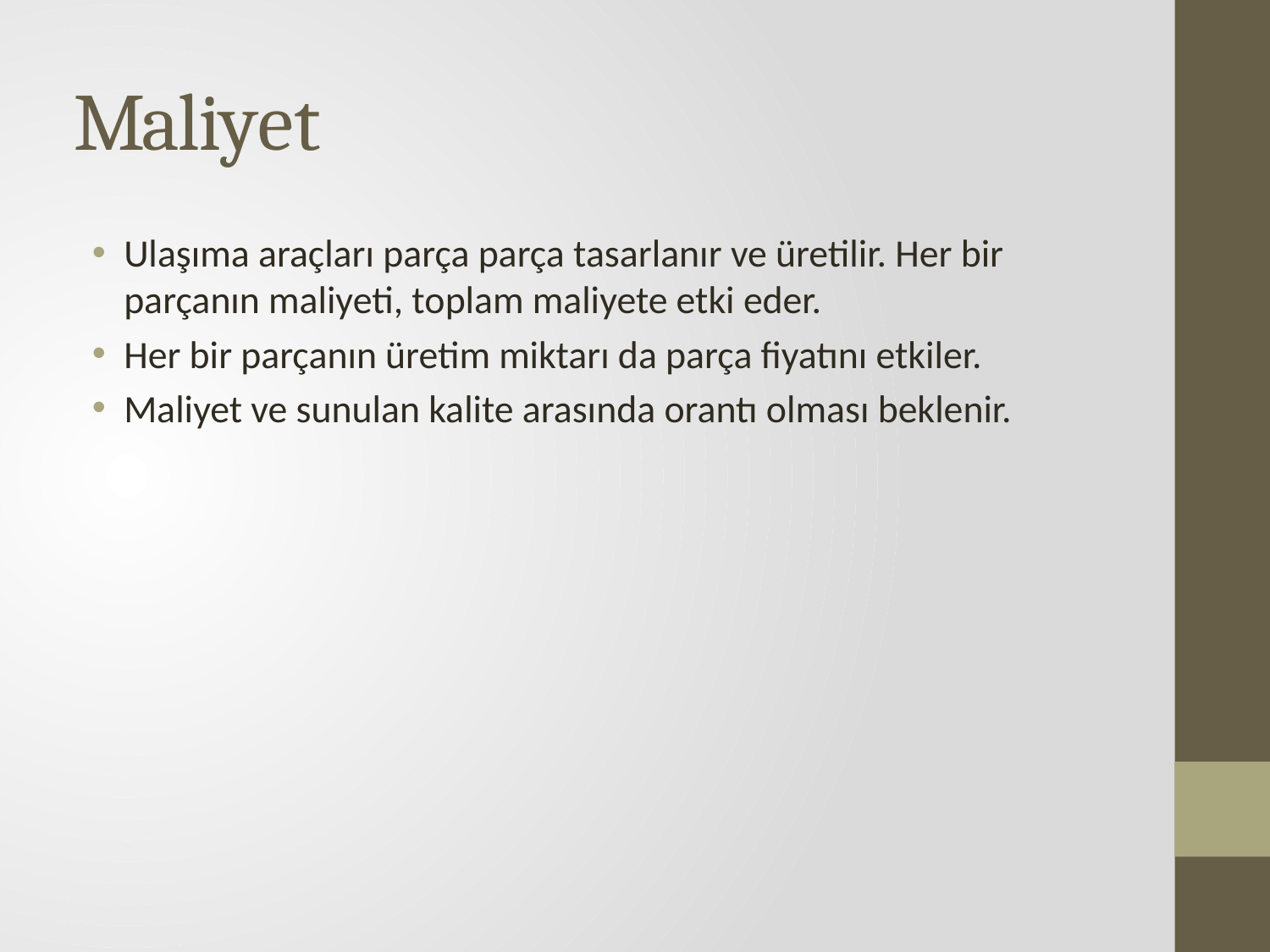

# Maliyet
Ulaşıma araçları parça parça tasarlanır ve üretilir. Her bir parçanın maliyeti, toplam maliyete etki eder.
Her bir parçanın üretim miktarı da parça fiyatını etkiler.
Maliyet ve sunulan kalite arasında orantı olması beklenir.